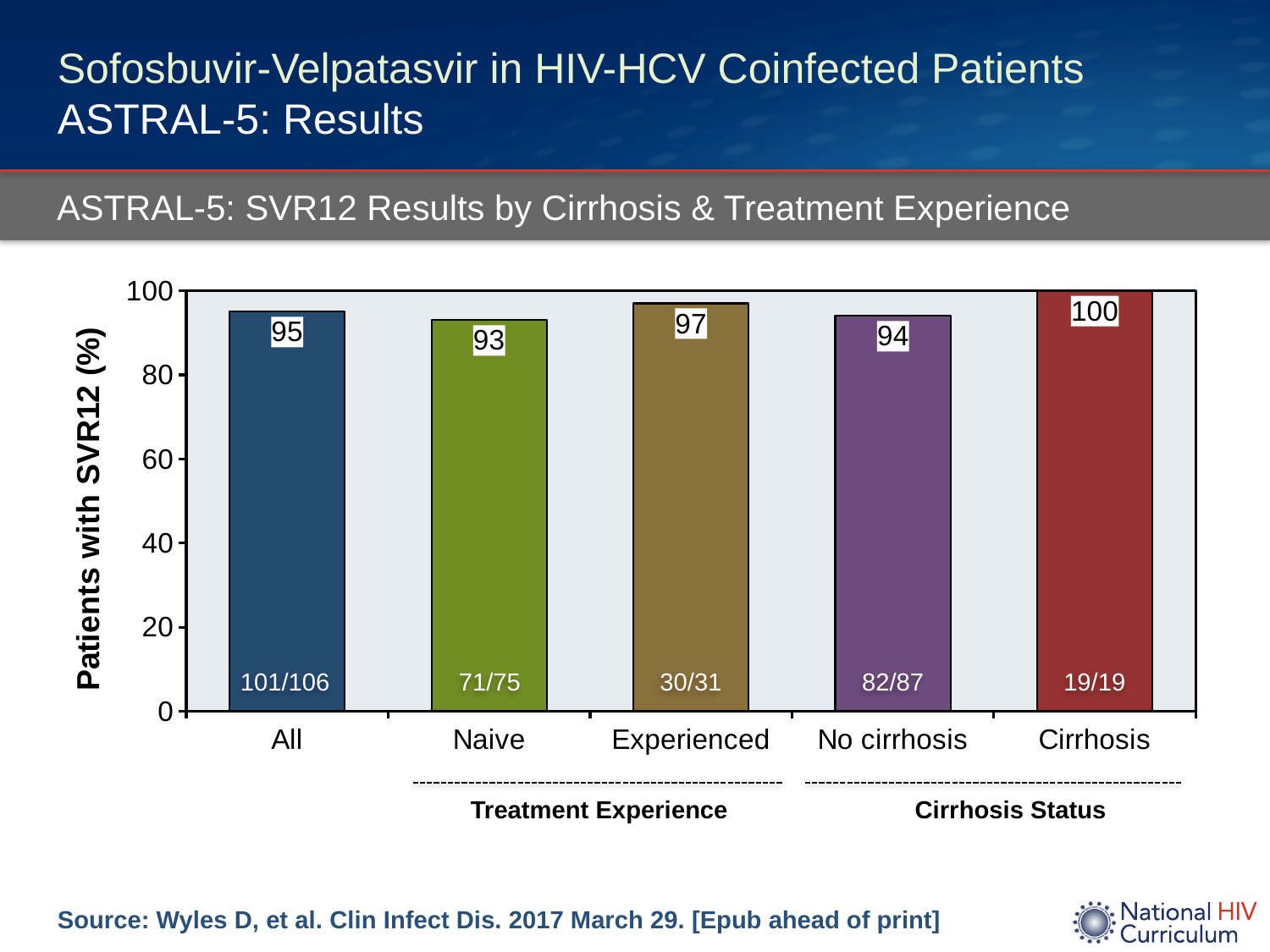

# Sofosbuvir-Velpatasvir in HIV-HCV Coinfected Patients ASTRAL-5: Results
ASTRAL-5: SVR12 Results by Cirrhosis & Treatment Experience

### Chart

| Category |  |
|---|---|
| All | 95.0 |
| Naive | 93.0 |
| Experienced | 97.0 |
| No cirrhosis | 94.0 |
| Cirrhosis | 100.0 |
101/106
71/75
30/31
82/87
19/19
210/218
139/144
42/44
27/28
Treatment Experience
Cirrhosis Status
Source: Wyles D, et al. Clin Infect Dis. 2017 March 29. [Epub ahead of print]